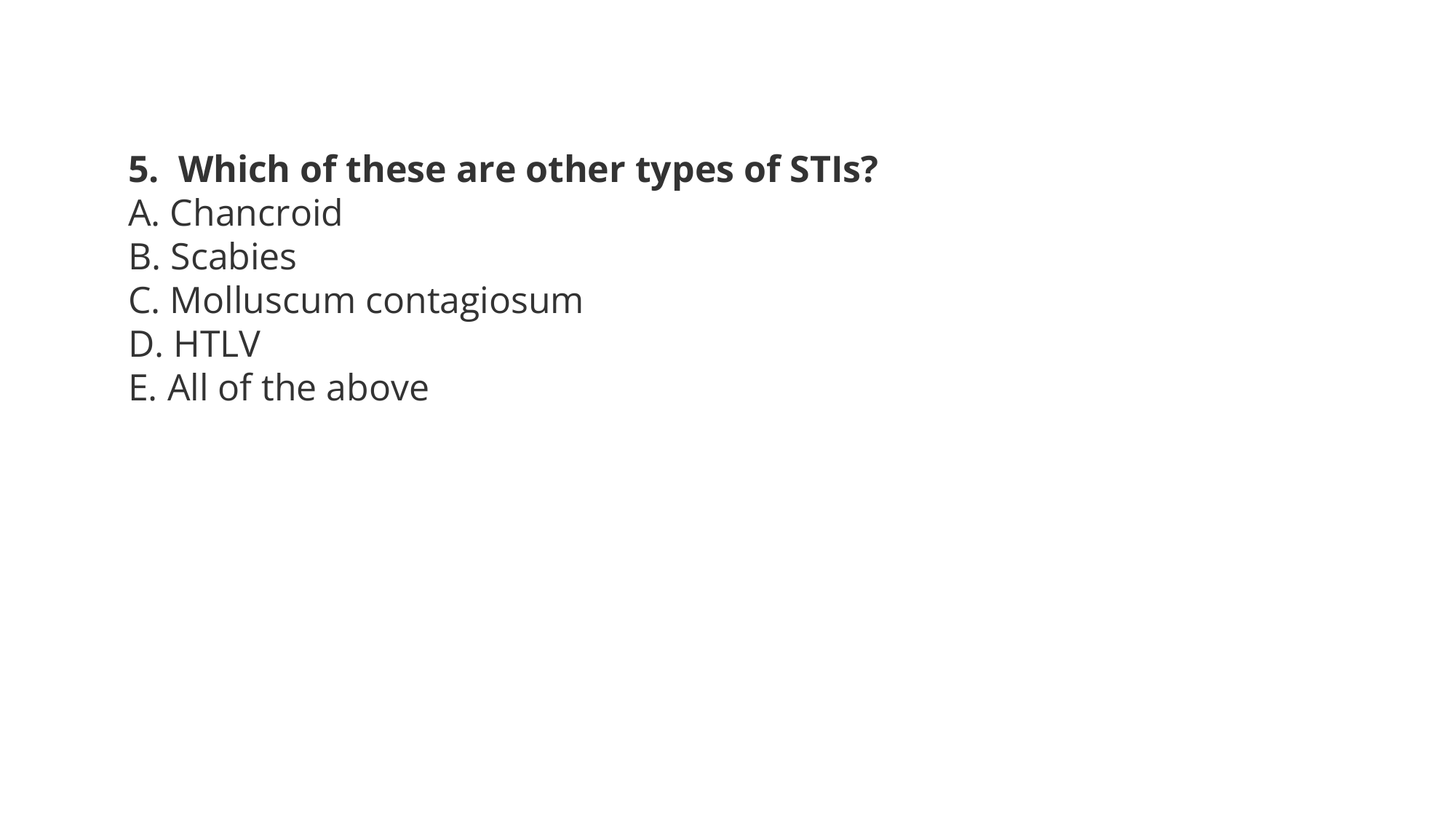

5.  Which of these are other types of STIs?
A. Chancroid
B. Scabies
C. Molluscum contagiosum
D. HTLV
E. All of the above